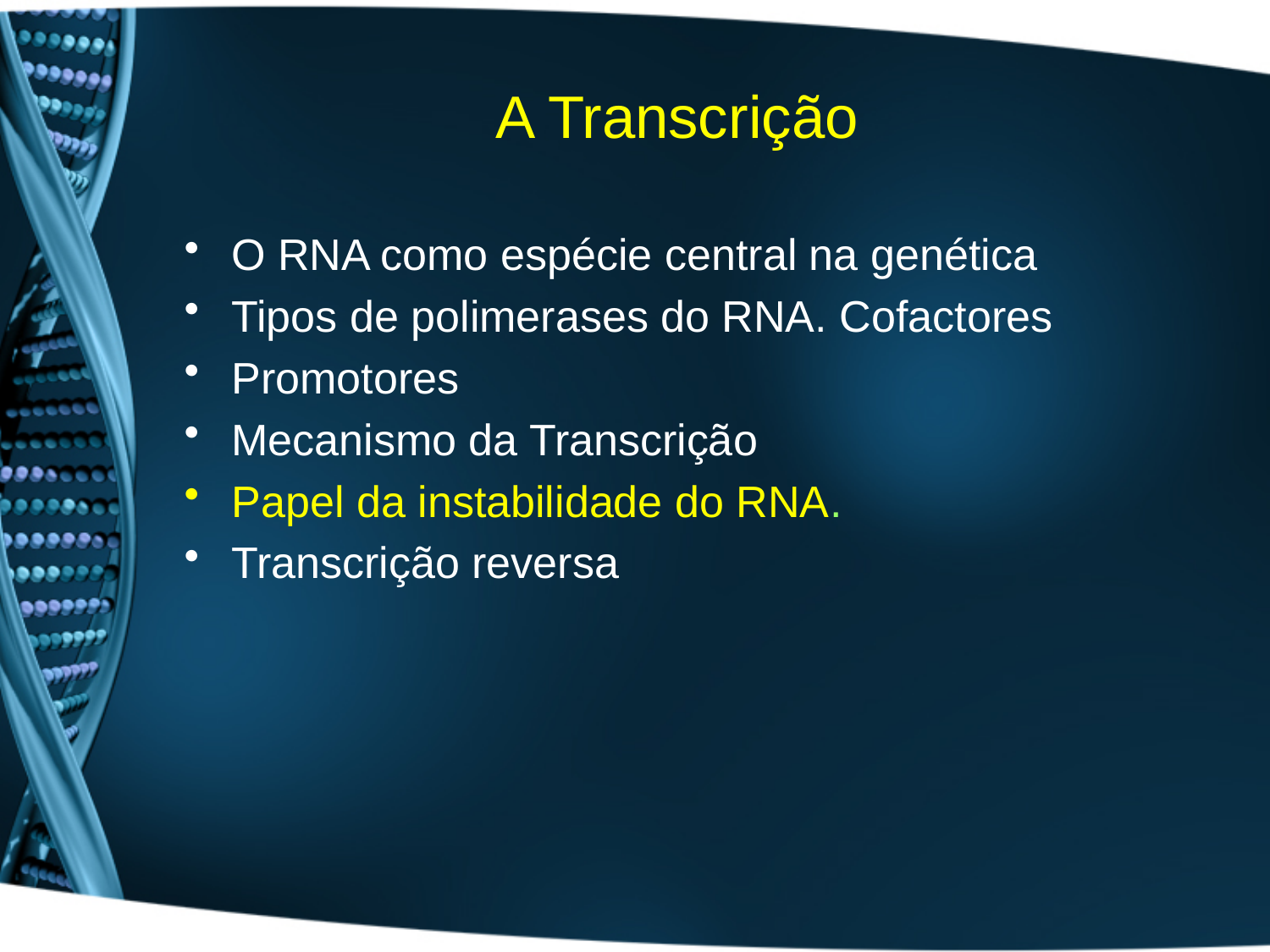

# A Transcrição
O RNA como espécie central na genética
Tipos de polimerases do RNA. Cofactores
Promotores
Mecanismo da Transcrição
Papel da instabilidade do RNA.
Transcrição reversa